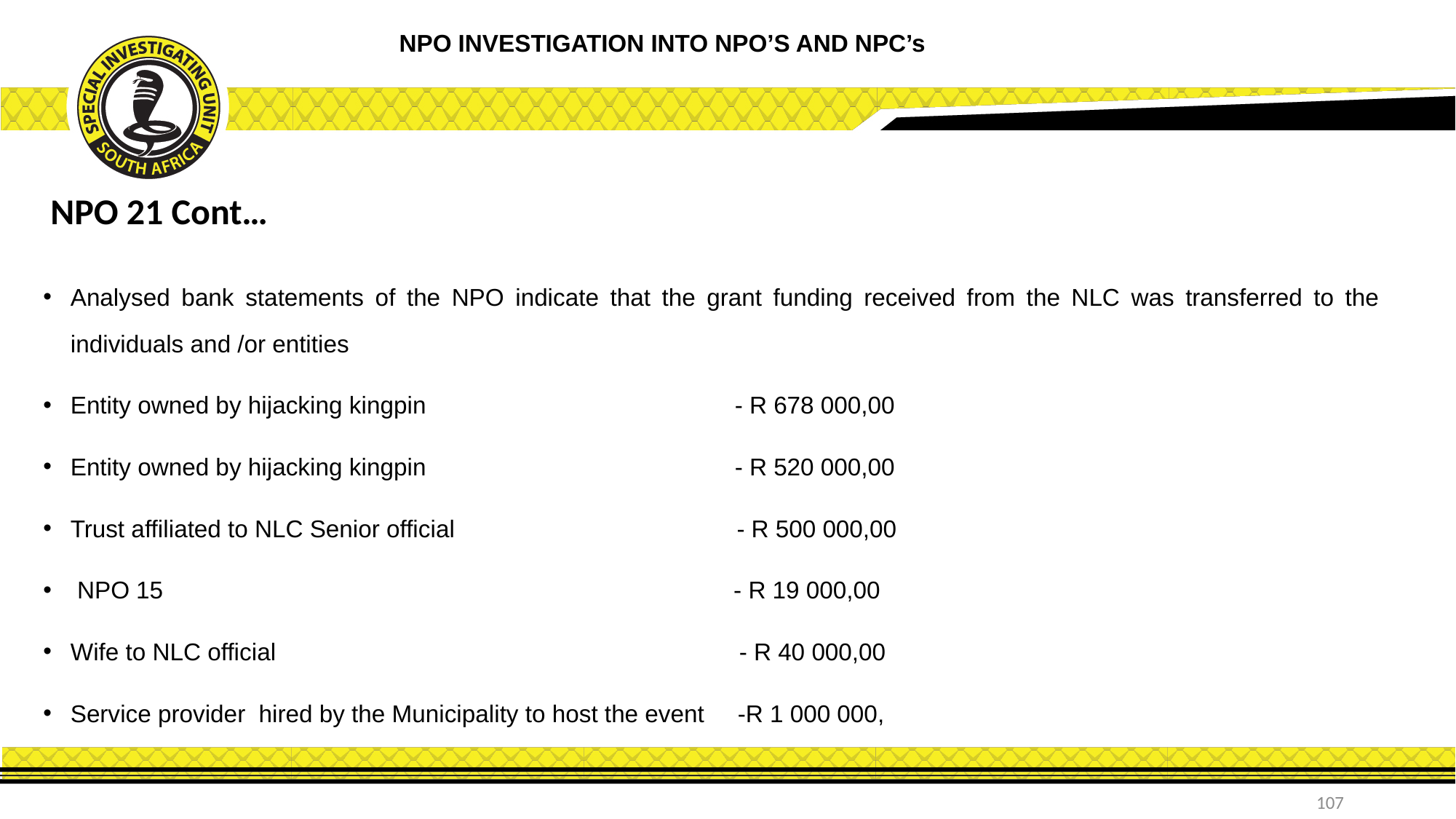

NPO INVESTIGATION INTO NPO’S AND NPC’s

NPO 21 Cont…
Analysed bank statements of the NPO indicate that the grant funding received from the NLC was transferred to the individuals and /or entities
Entity owned by hijacking kingpin                                              - R 678 000,00
Entity owned by hijacking kingpin                                              - R 520 000,00
Trust affiliated to NLC Senior official                                          - R 500 000,00
 NPO 15                                                                                     - R 19 000,00
Wife to NLC official                                                                     - R 40 000,00
Service provider  hired by the Municipality to host the event     -R 1 000 000,

107